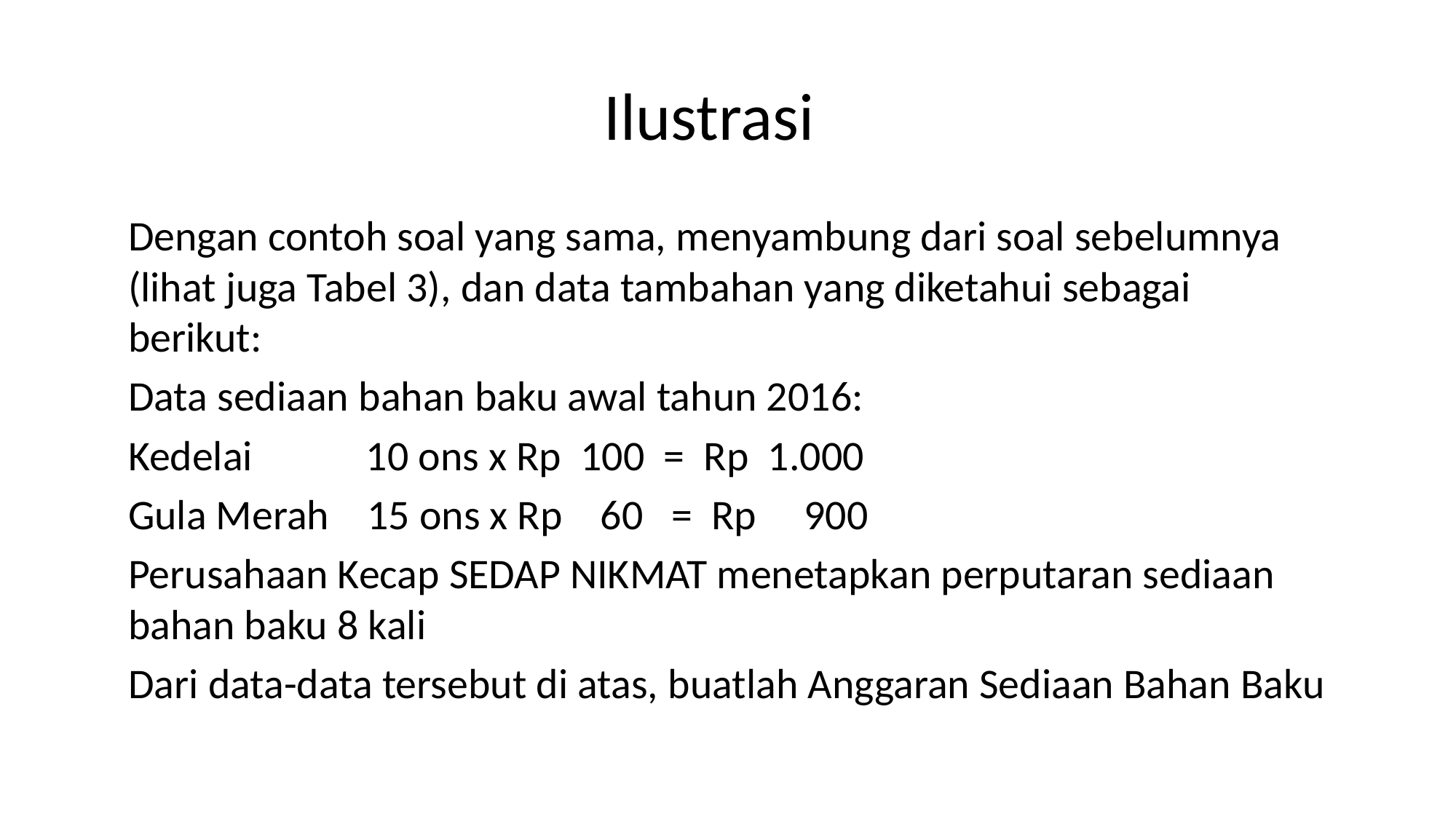

# Ilustrasi
Dengan contoh soal yang sama, menyambung dari soal sebelumnya (lihat juga Tabel 3), dan data tambahan yang diketahui sebagai berikut:
Data sediaan bahan baku awal tahun 2016:
Kedelai            10 ons x Rp  100  =  Rp  1.000
Gula Merah    15 ons x Rp    60   =  Rp     900
Perusahaan Kecap SEDAP NIKMAT menetapkan perputaran sediaan bahan baku 8 kali
Dari data-data tersebut di atas, buatlah Anggaran Sediaan Bahan Baku